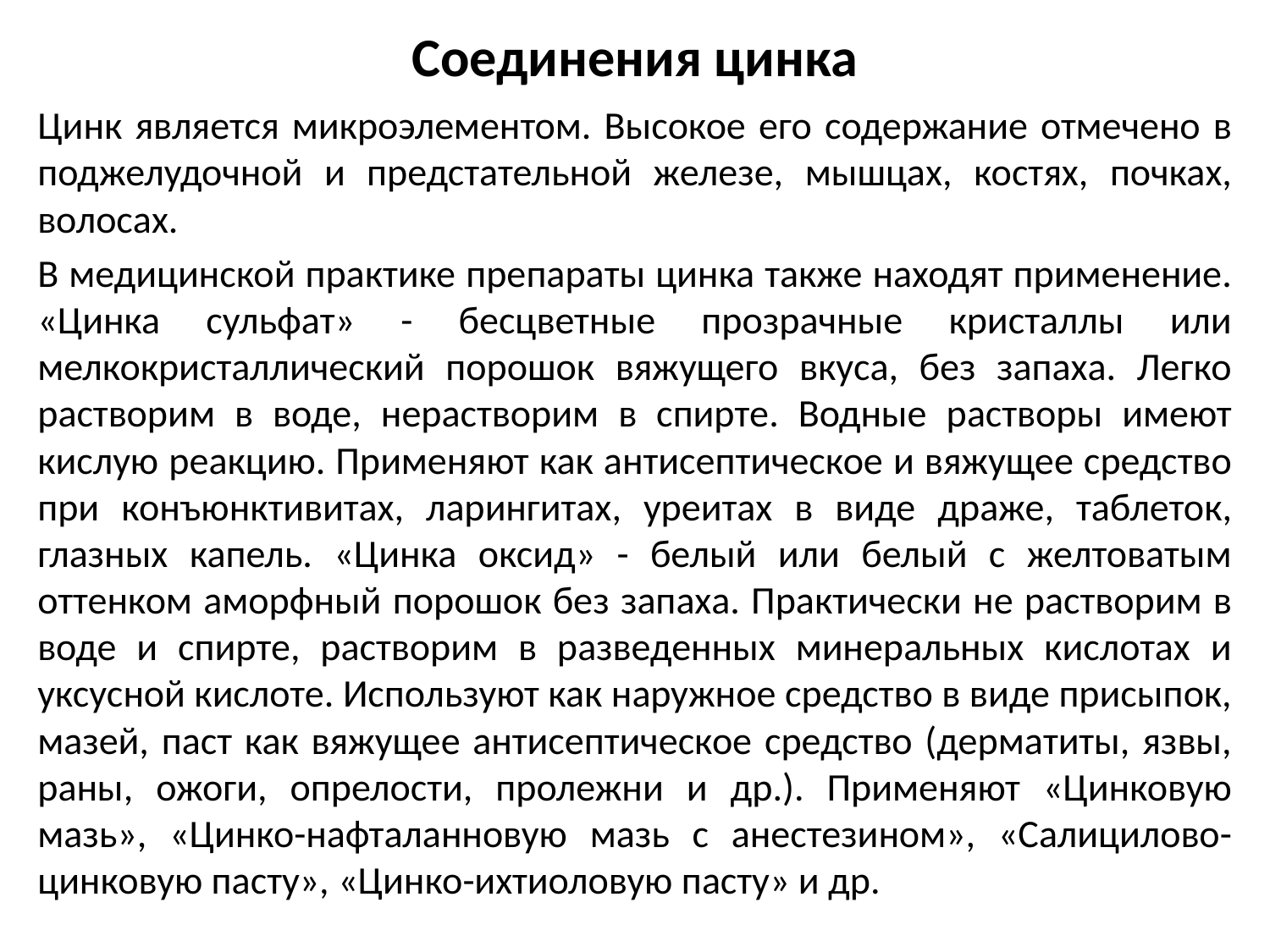

# Соединения цинка
Цинк является микроэлементом. Высокое его содержание отмечено в поджелудочной и предстательной железе, мышцах, костях, почках, волосах.
В медицинской практике препараты цинка также находят применение. «Цинка сульфат» - бесцветные прозрачные кристаллы или мелкокристаллический порошок вяжущего вкуса, без запаха. Легко растворим в воде, нерастворим в спирте. Водные растворы имеют кислую реакцию. Применяют как антисептическое и вяжущее средство при конъюнктивитах, ларингитах, уреитах в виде драже, таблеток, глазных капель. «Цинка оксид» - белый или белый с желтоватым оттенком аморфный порошок без запаха. Практически не растворим в воде и спирте, растворим в разведенных минеральных кислотах и уксусной кислоте. Используют как наружное средство в виде присыпок, мазей, паст как вяжущее антисептическое средство (дерматиты, язвы, раны, ожоги, опрелости, пролежни и др.). Применяют «Цинковую мазь», «Цинко-нафталанновую мазь с анестезином», «Салицилово-цинковую пасту», «Цинко-ихтиоловую пасту» и др.